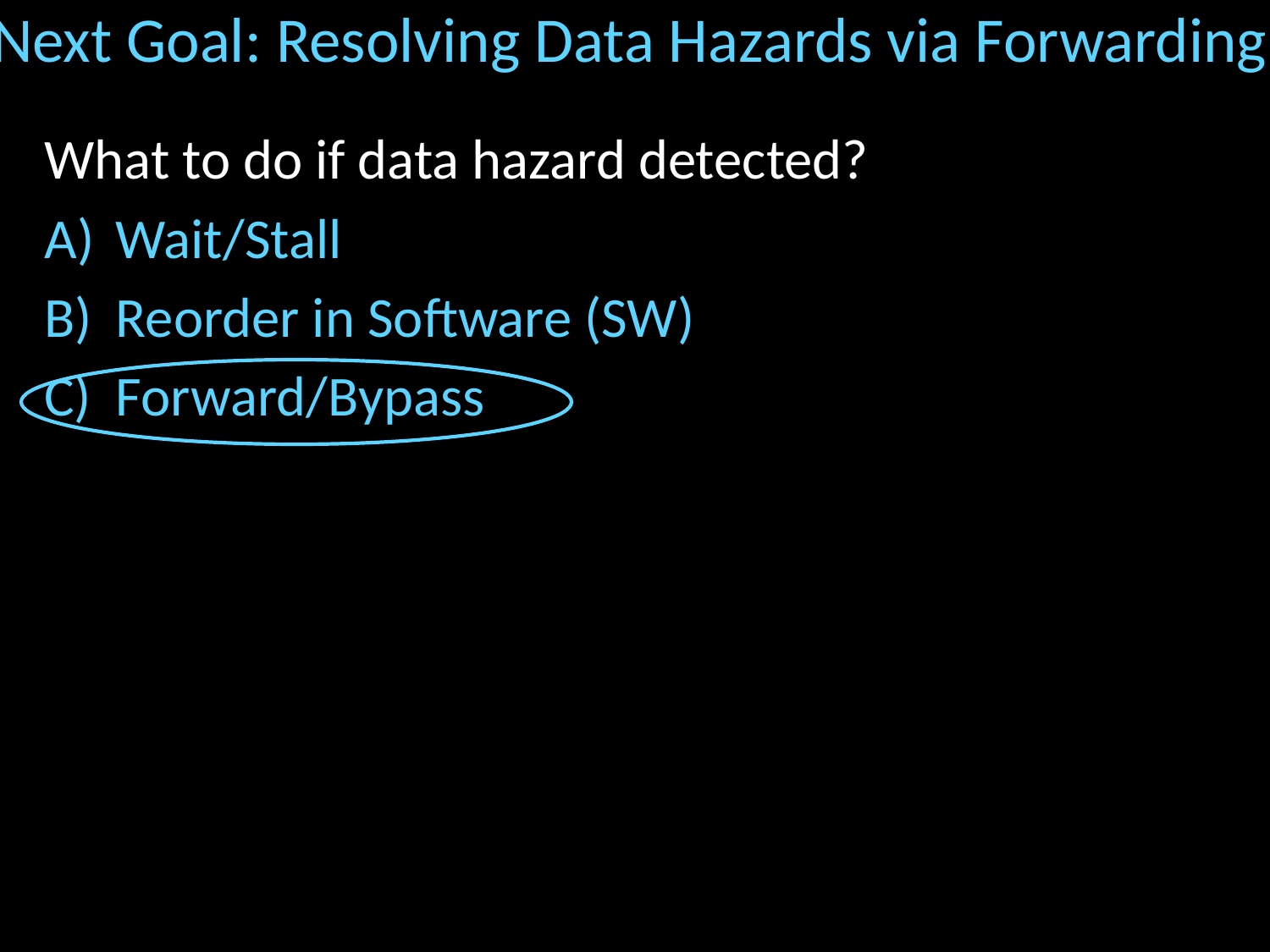

# Next Goal: Resolving Data Hazards via Forwarding
What to do if data hazard detected?
Wait/Stall
Reorder in Software (SW)
Forward/Bypass